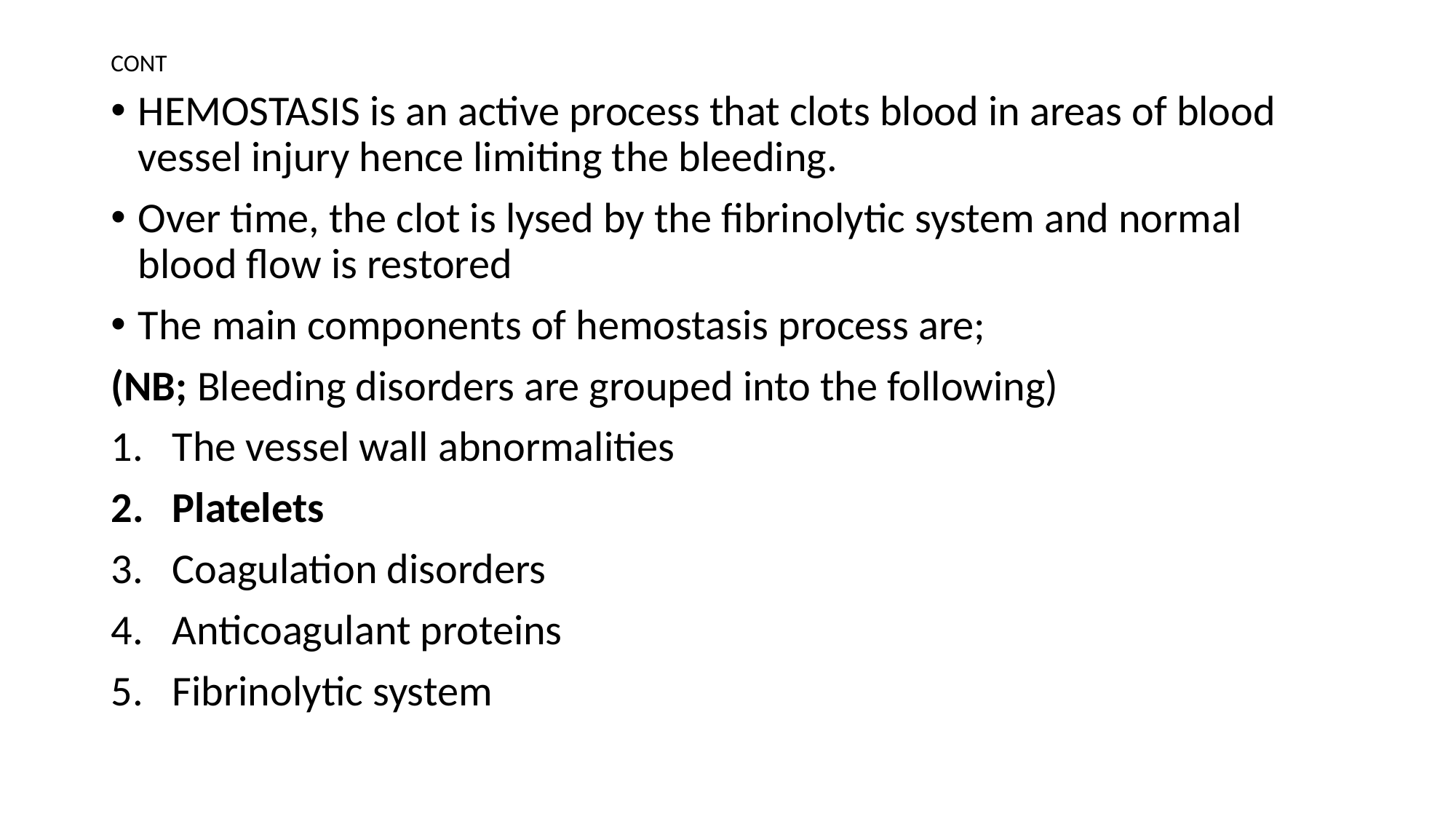

# CONT
HEMOSTASIS is an active process that clots blood in areas of blood vessel injury hence limiting the bleeding.
Over time, the clot is lysed by the fibrinolytic system and normal blood flow is restored
The main components of hemostasis process are;
(NB; Bleeding disorders are grouped into the following)
The vessel wall abnormalities
Platelets
Coagulation disorders
Anticoagulant proteins
Fibrinolytic system